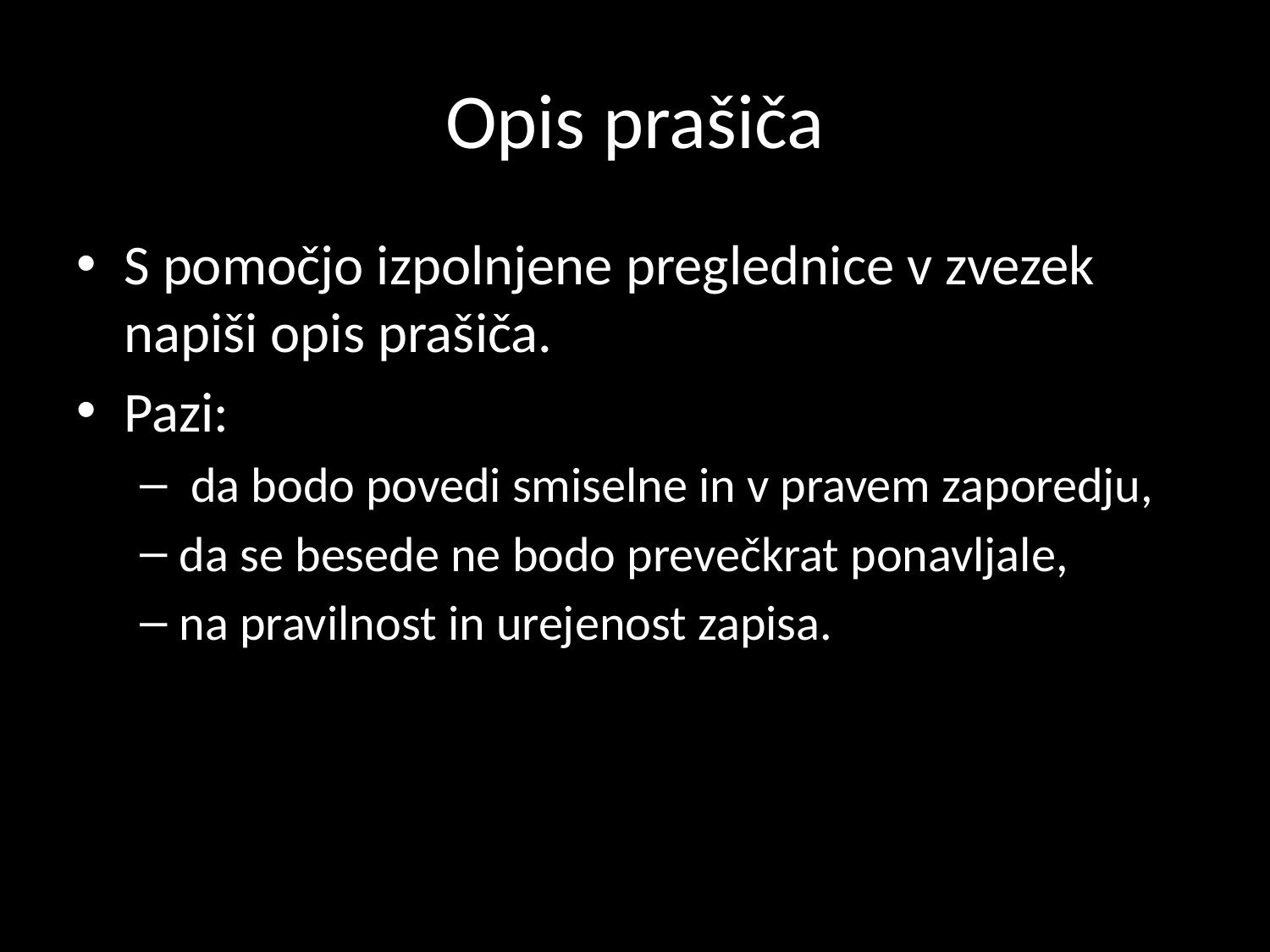

# Opis prašiča
S pomočjo izpolnjene preglednice v zvezek napiši opis prašiča.
Pazi:
 da bodo povedi smiselne in v pravem zaporedju,
da se besede ne bodo prevečkrat ponavljale,
na pravilnost in urejenost zapisa.